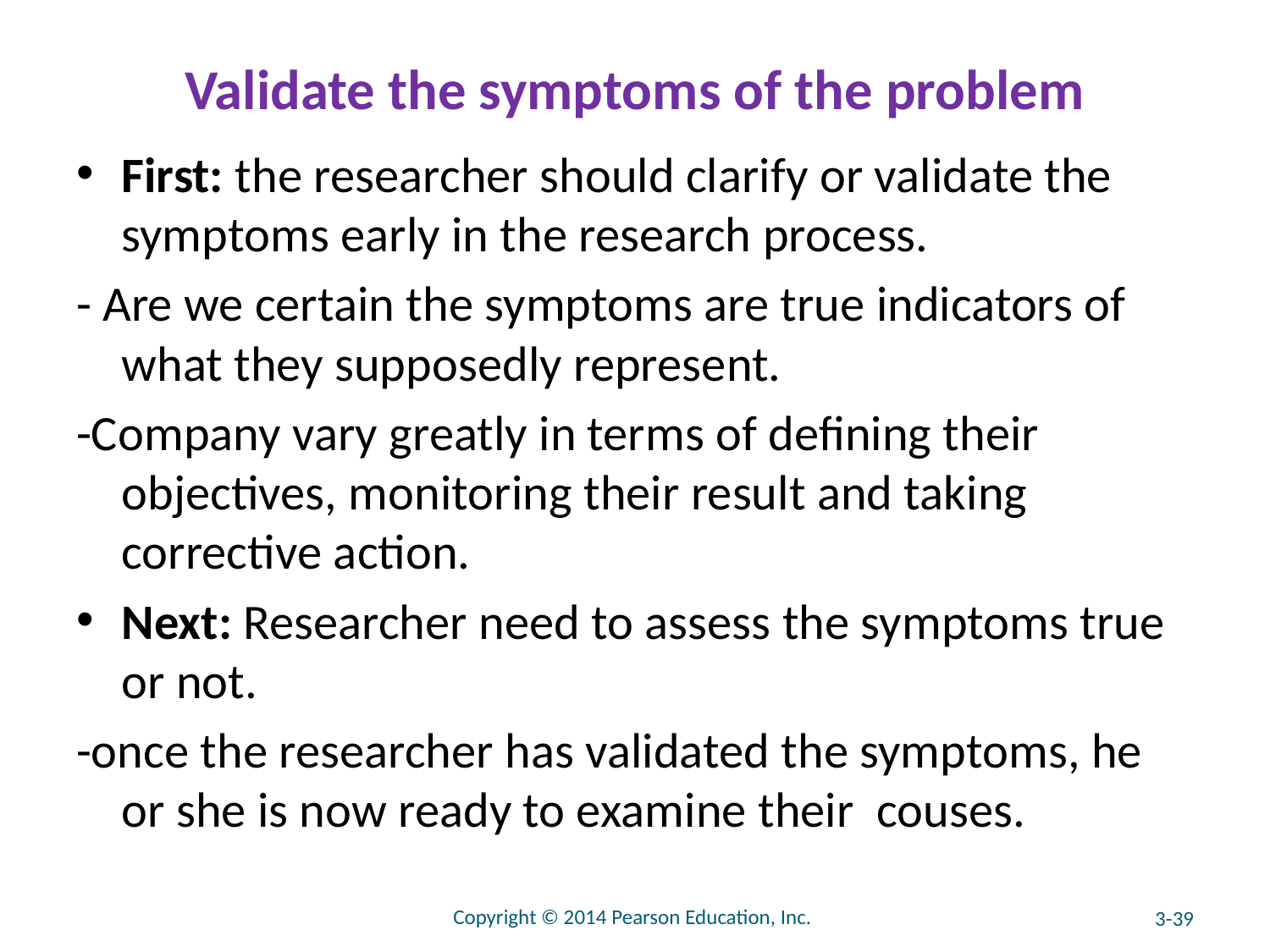

# Validate the symptoms of the problem
First: the researcher should clarify or validate the symptoms early in the research process.
- Are we certain the symptoms are true indicators of what they supposedly represent.
-Company vary greatly in terms of defining their objectives, monitoring their result and taking corrective action.
Next: Researcher need to assess the symptoms true or not.
-once the researcher has validated the symptoms, he or she is now ready to examine their  couses.